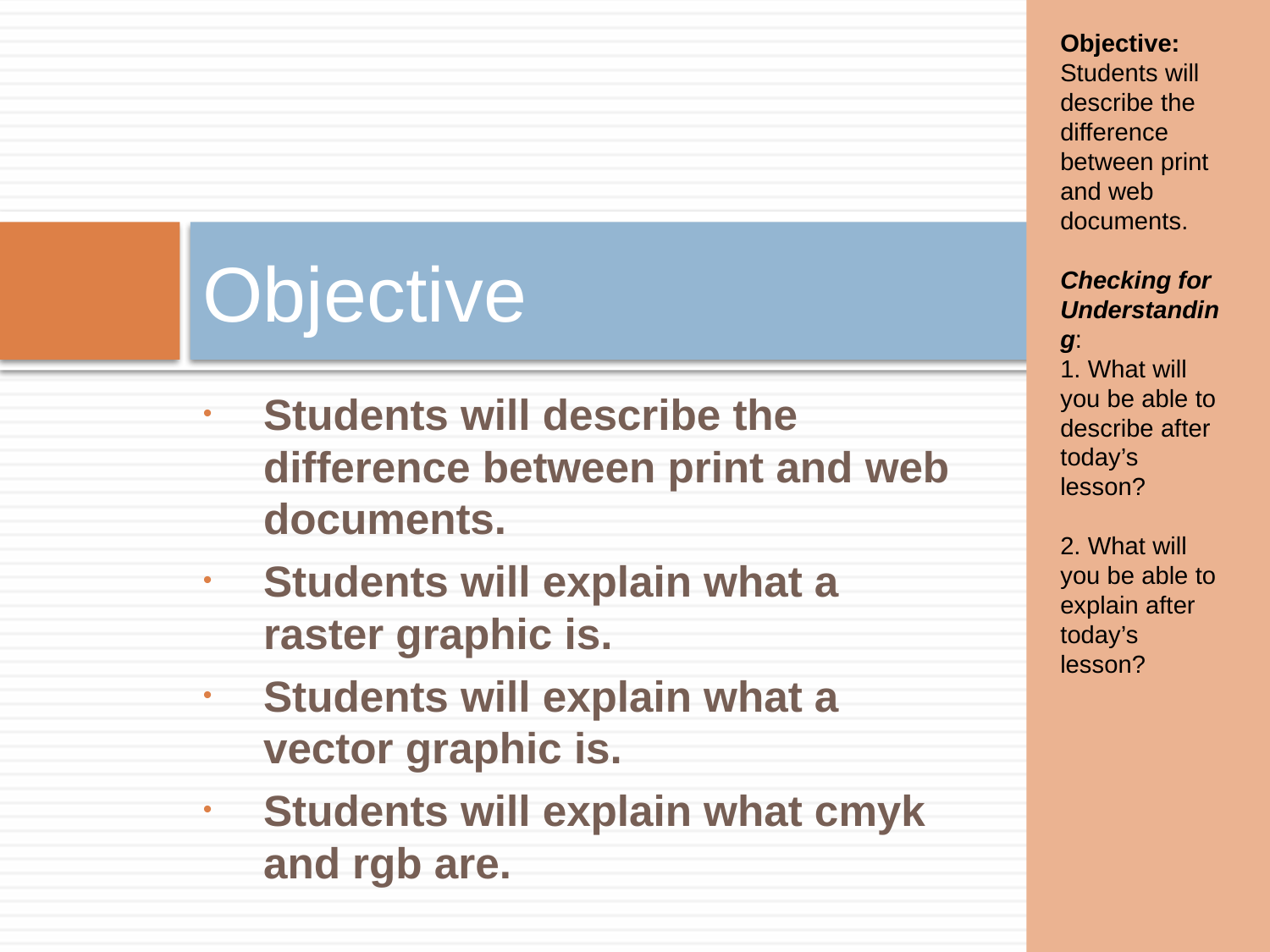

Objective: Students will describe the difference between print and web documents.

Checking for Understanding:
 What will you be able to describe after today’s lesson?

 What will you be able to explain after today’s lesson?
# Objective
Students will describe the difference between print and web documents.
Students will explain what a raster graphic is.
Students will explain what a vector graphic is.
Students will explain what cmyk and rgb are.